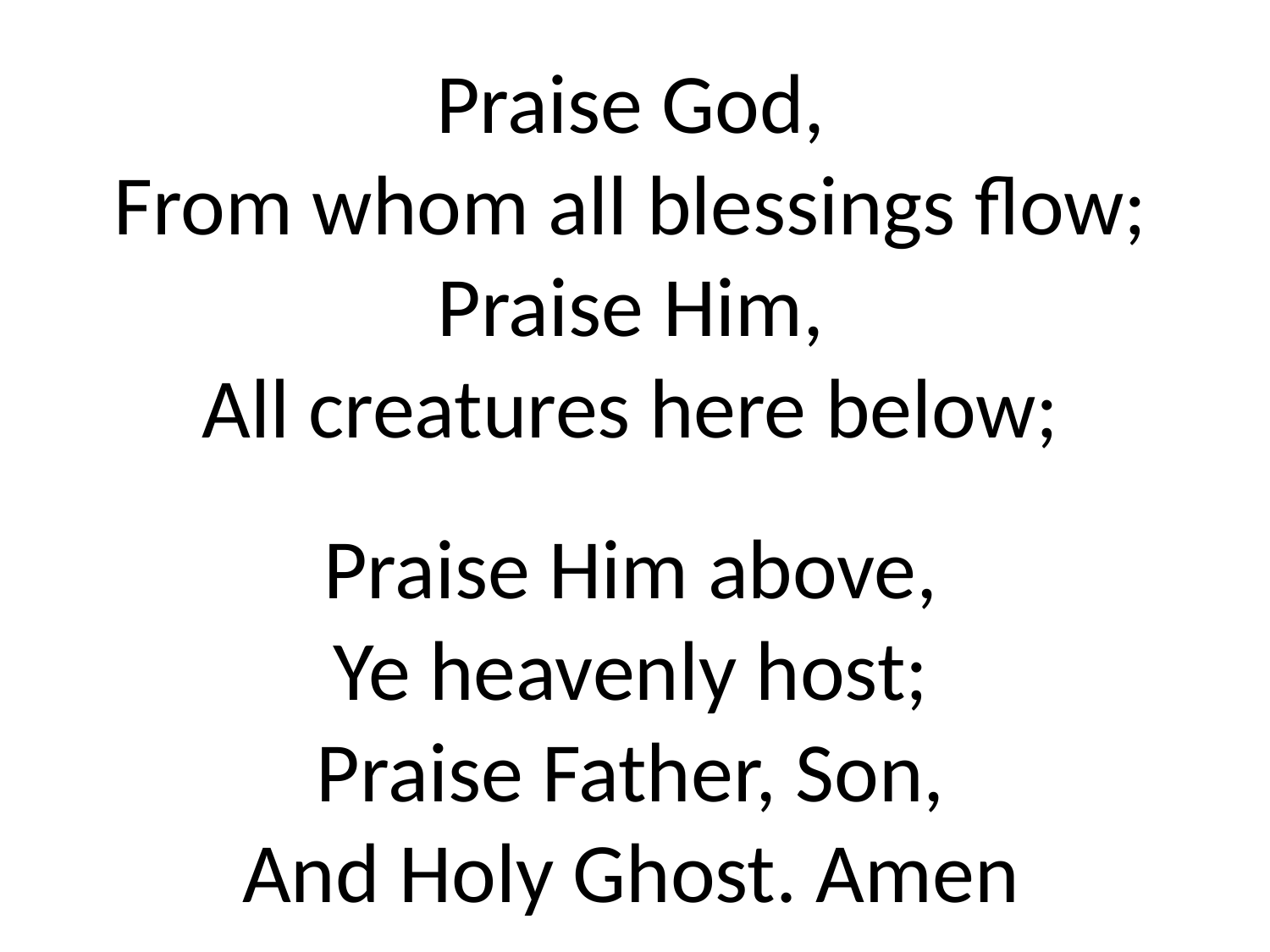

Praise God,
From whom all blessings flow;
Praise Him,
All creatures here below;

Praise Him above,
Ye heavenly host;
Praise Father, Son,
And Holy Ghost. Amen